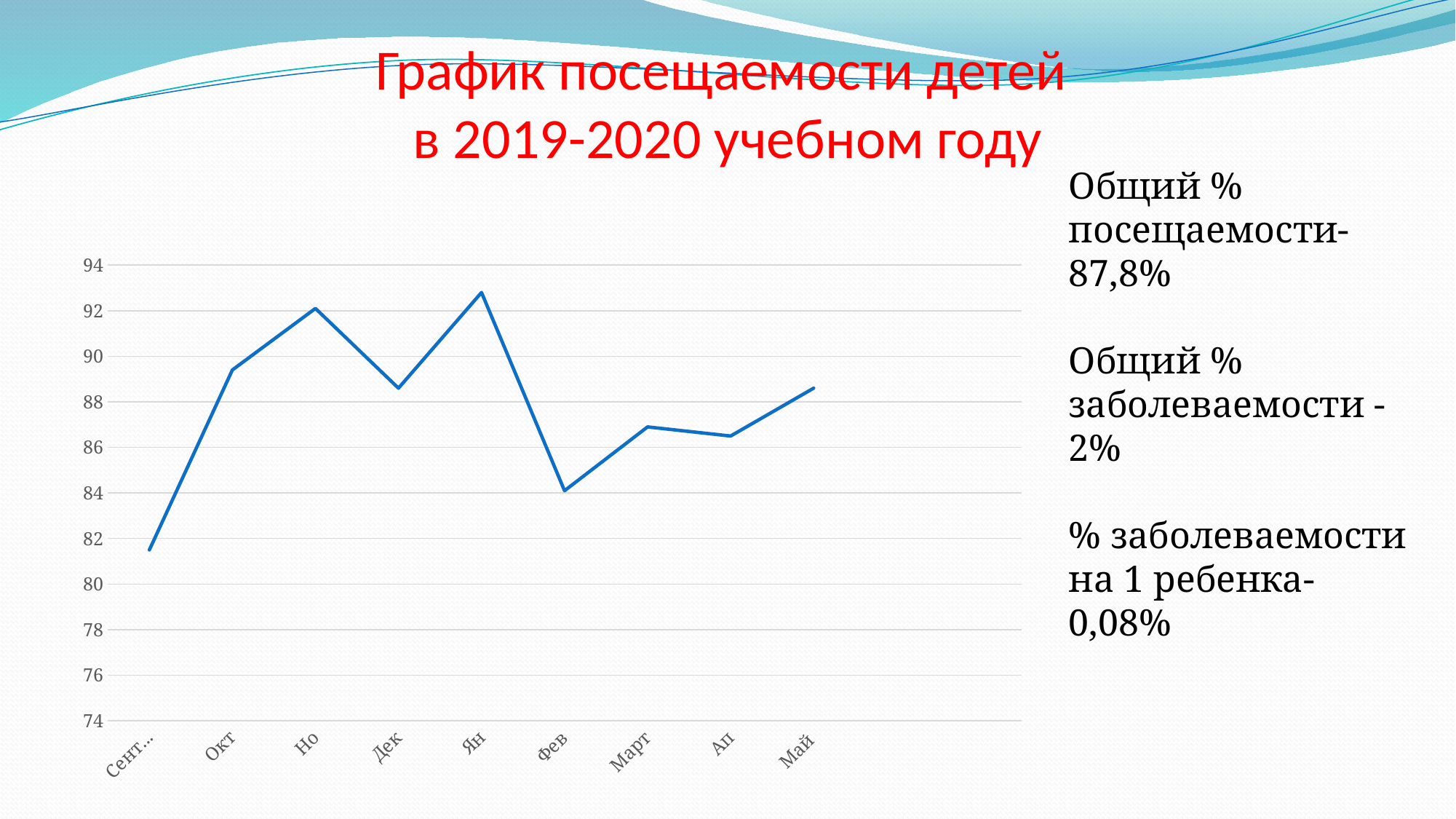

# График посещаемости детей в 2019-2020 учебном году
Общий % посещаемости-87,8%

Общий % заболеваемости -2%

% заболеваемости на 1 ребенка-0,08%

### Chart

| Category | Ряд 1 | Ряд 2 | Ряд 3 |
|---|---|---|---|
| Сентябрь | 81.5 | None | None |
| Октябрь | 89.4 | None | None |
| Ноябрь | 92.1 | None | None |
| Декабрь | 88.6 | None | None |
| Январь | 92.8 | None | None |
| Февраль | 84.1 | None | None |
| Март | 86.9 | None | None |
| Апрель | 86.5 | None | None |
| Май  | 88.6 | None | None |